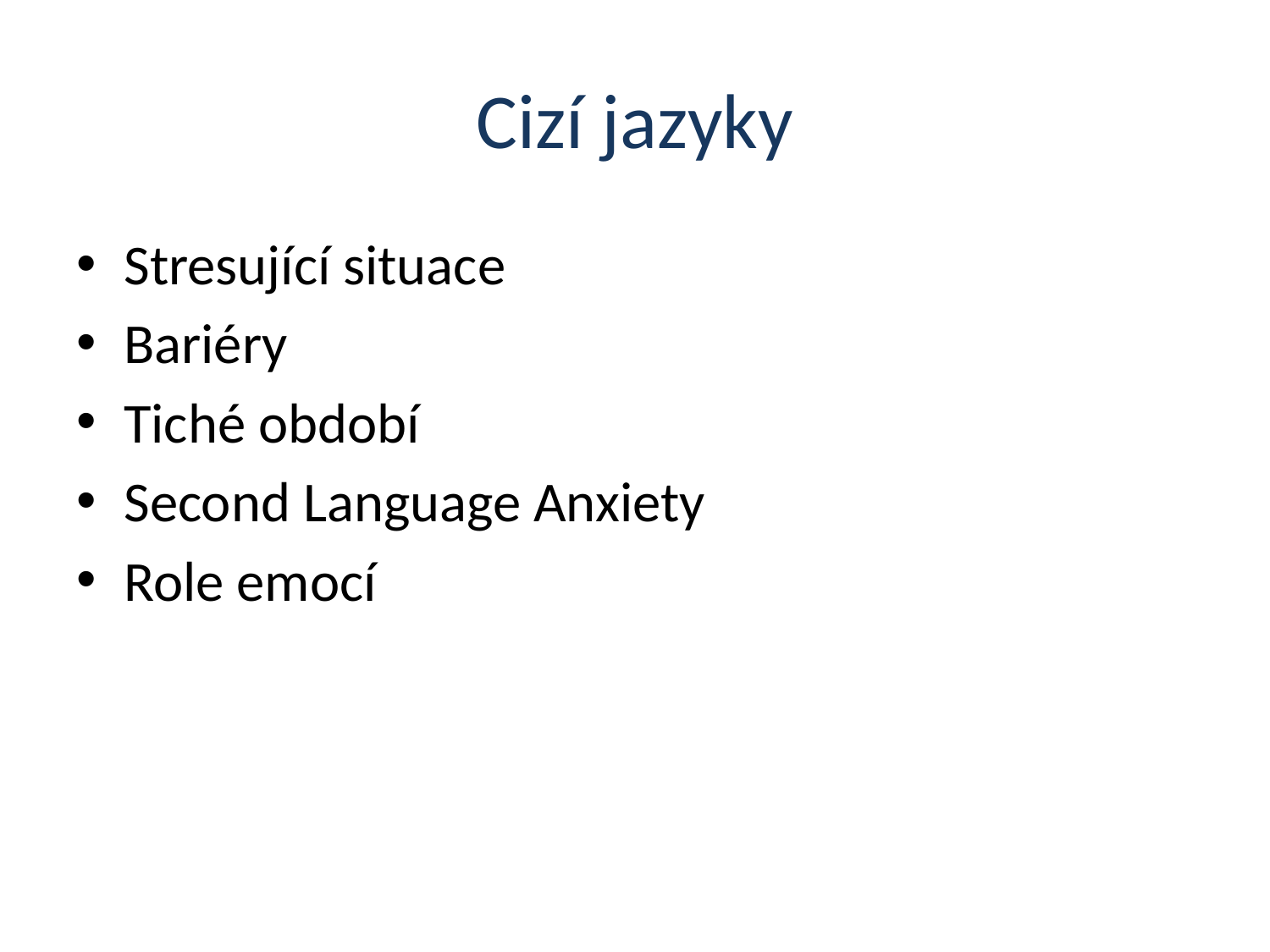

# Cizí jazyky
Stresující situace
Bariéry
Tiché období
Second Language Anxiety
Role emocí